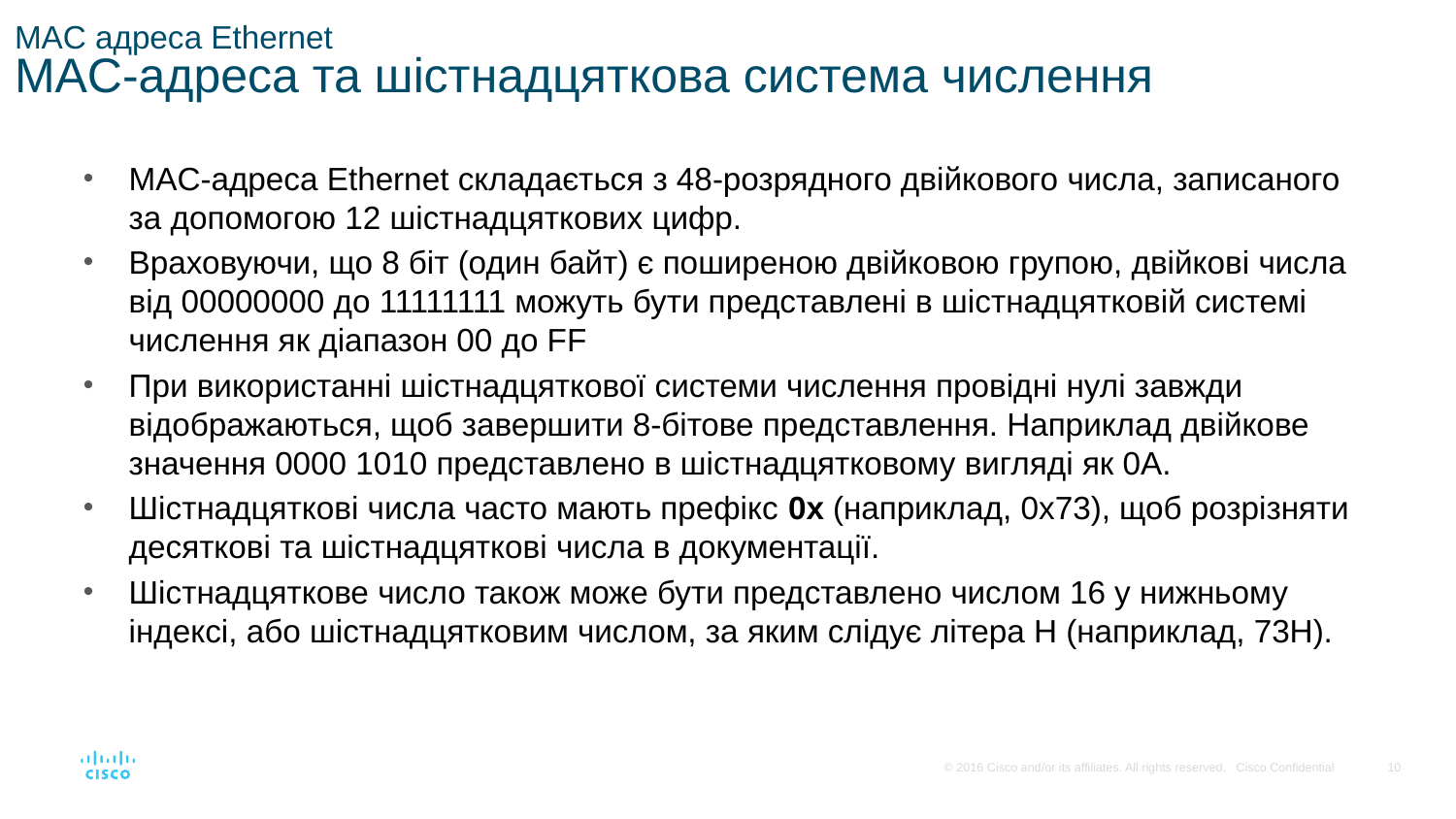

# MAC адреса Ethernet MAC-адреса та шістнадцяткова система числення
MAC-адреса Ethernet складається з 48-розрядного двійкового числа, записаного за допомогою 12 шістнадцяткових цифр.
Враховуючи, що 8 біт (один байт) є поширеною двійковою групою, двійкові числа від 00000000 до 11111111 можуть бути представлені в шістнадцятковій системі числення як діапазон 00 до FF
При використанні шістнадцяткової системи числення провідні нулі завжди відображаються, щоб завершити 8-бітове представлення. Наприклад двійкове значення 0000 1010 представлено в шістнадцятковому вигляді як 0A.
Шістнадцяткові числа часто мають префікс 0x (наприклад, 0x73), щоб розрізняти десяткові та шістнадцяткові числа в документації.
Шістнадцяткове число також може бути представлено числом 16 у нижньому індексі, або шістнадцятковим числом, за яким слідує літера H (наприклад, 73H).